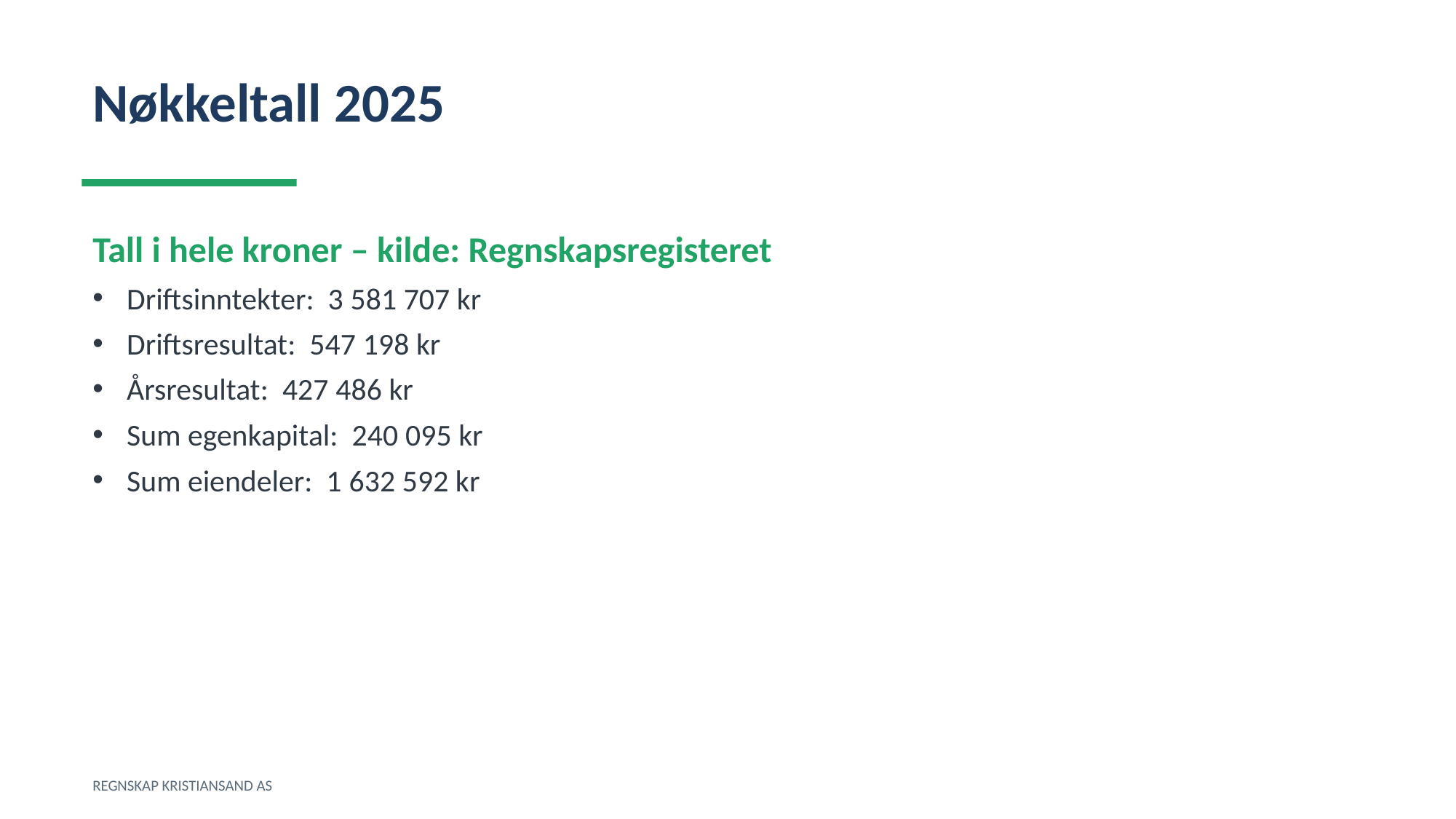

Nøkkeltall 2025

Tall i hele kroner – kilde: Regnskapsregisteret
Driftsinntekter:  3 581 707 kr
Driftsresultat:  547 198 kr
Årsresultat:  427 486 kr
Sum egenkapital:  240 095 kr
Sum eiendeler:  1 632 592 kr
REGNSKAP KRISTIANSAND AS